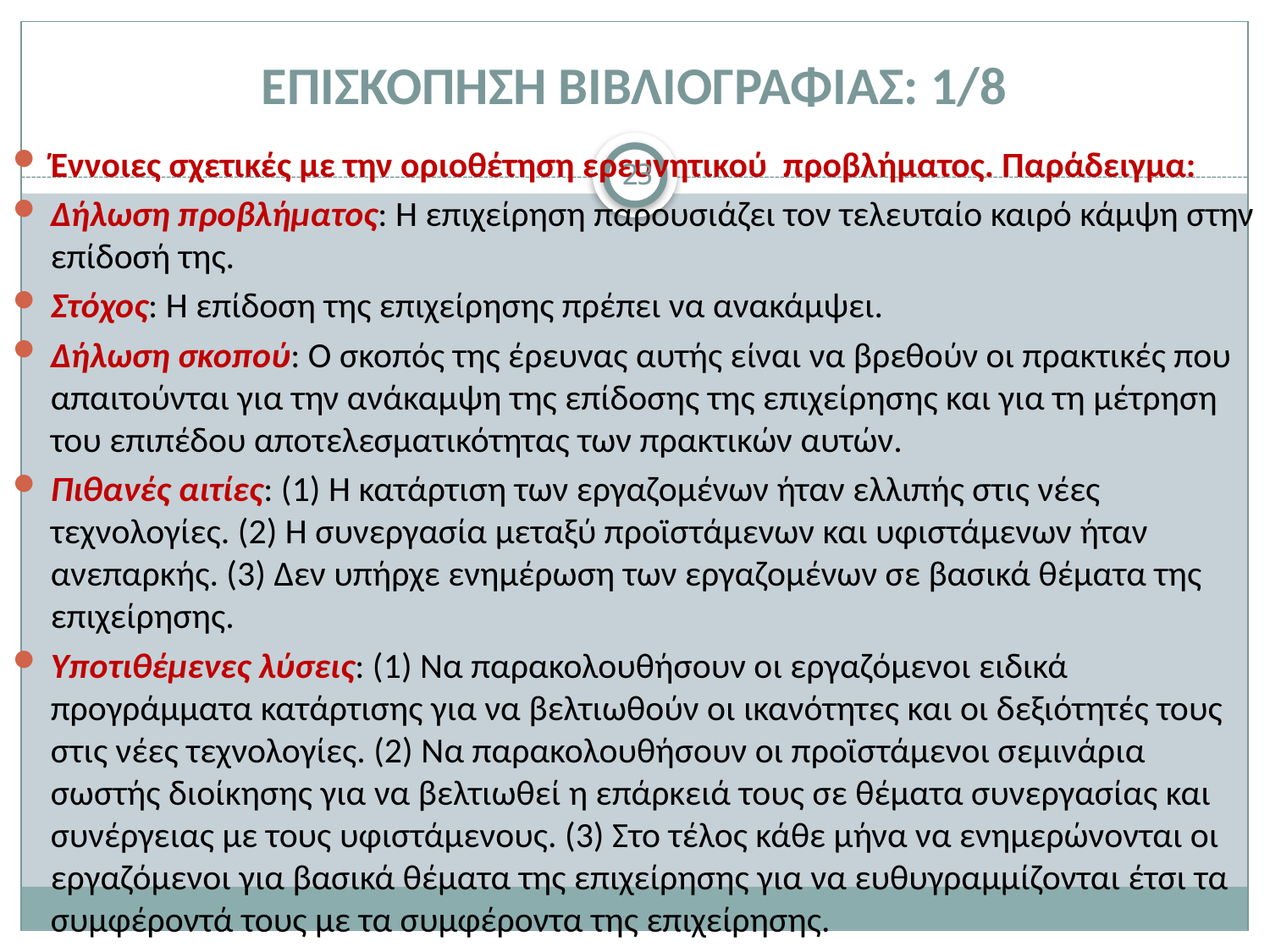

# ΕΠΙΣΚΟΠΗΣΗ ΒΙΒΛΙΟΓΡΑΦΙΑΣ: 1/8
Έννοιες σχετικές με την οριοθέτηση ερευνητικού  προβλήματος. Παράδειγμα:
Δήλωση προβλήματος: Η επιχείρηση παρουσιάζει τον τελευταίο καιρό κάμψη στην επίδοσή της.
Στόχος: Η επίδοση της επιχείρησης πρέπει να ανακάμψει.
Δήλωση σκοπού: Ο σκοπός της έρευνας αυτής είναι να βρεθούν οι πρακτικές που απαιτούνται για την ανάκαμψη της επίδοσης της επιχείρησης και για τη μέτρηση του επιπέδου αποτελεσματικότητας των πρακτικών αυτών.
Πιθανές αιτίες: (1) Η κατάρτιση των εργαζομένων ήταν ελλιπής στις νέες τεχνολογίες. (2) Η συνεργασία μεταξύ προϊστάμενων και υφιστάμενων ήταν ανεπαρκής. (3) Δεν υπήρχε ενημέρωση των εργαζομένων σε βασικά θέματα της επιχείρησης.
Υποτιθέμενες λύσεις: (1) Να παρακολουθήσουν οι εργαζόμενοι ειδικά προγράμματα κατάρτισης για να βελτιωθούν οι ικανότητες και οι δεξιότητές τους στις νέες τεχνολογίες. (2) Να παρακολουθήσουν οι προϊστάμενοι σεμινάρια σωστής διοίκησης για να βελτιωθεί η επάρκειά τους σε θέματα συνεργασίας και συνέργειας με τους υφιστάμενους. (3) Στο τέλος κάθε μήνα να ενημερώνονται οι εργαζόμενοι για βασικά θέματα της επιχείρησης για να ευθυγραμμίζονται έτσι τα συμφέροντά τους με τα συμφέροντα της επιχείρησης.

23